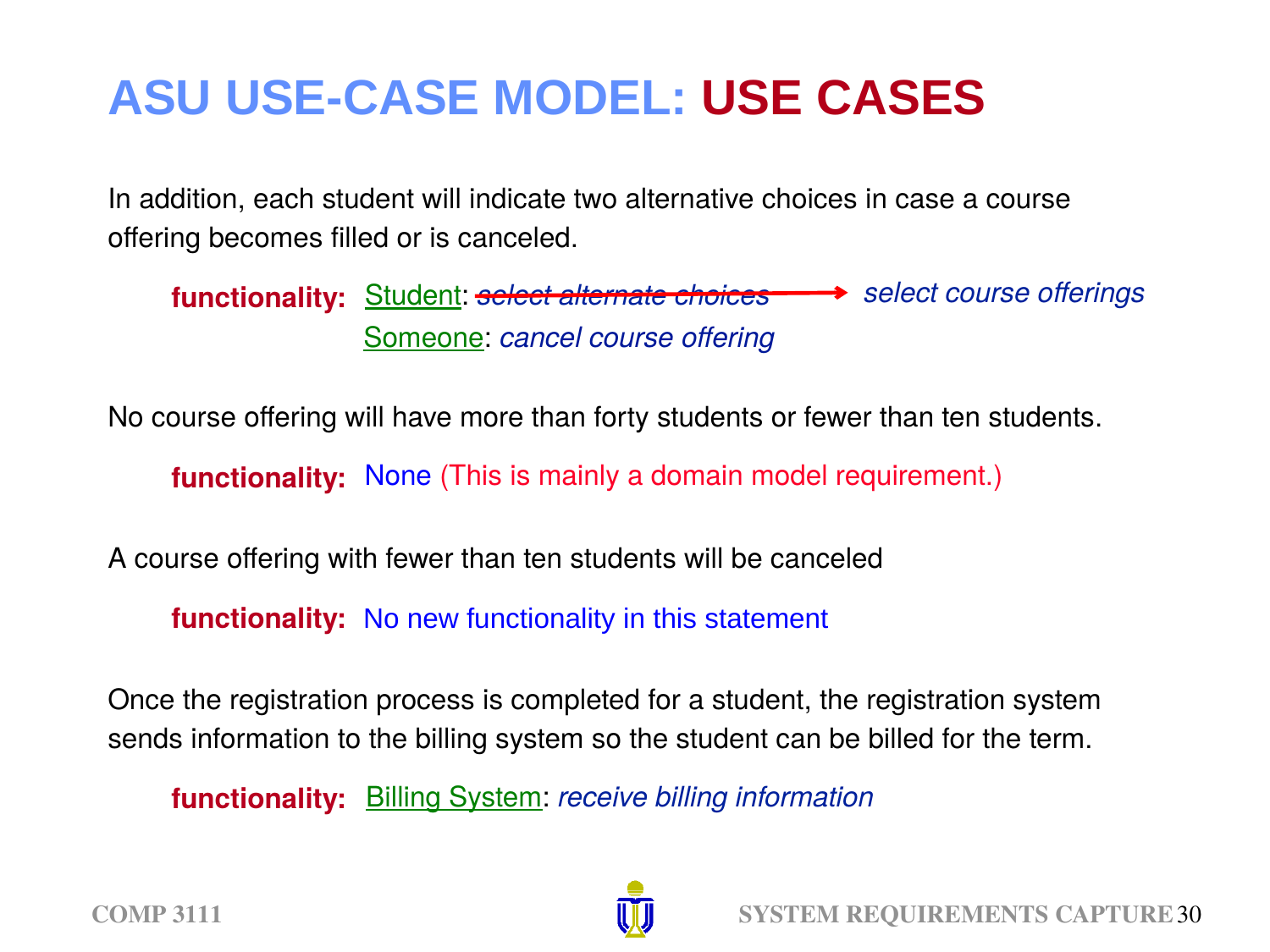

# ASU USE-CASE MODEL: USE CASES
In addition, each student will indicate two alternative choices in case a course offering becomes filled or is canceled.
functionality:

No course offering will have more than forty students or fewer than ten students.
functionality:
A course offering with fewer than ten students will be canceled
functionality:
Once the registration process is completed for a student, the registration system sends information to the billing system so the student can be billed for the term.
functionality:
select course offerings
Student: select alternate choices
Someone: cancel course offering
None (This is mainly a domain model requirement.)
No new functionality in this statement
Billing System: receive billing information